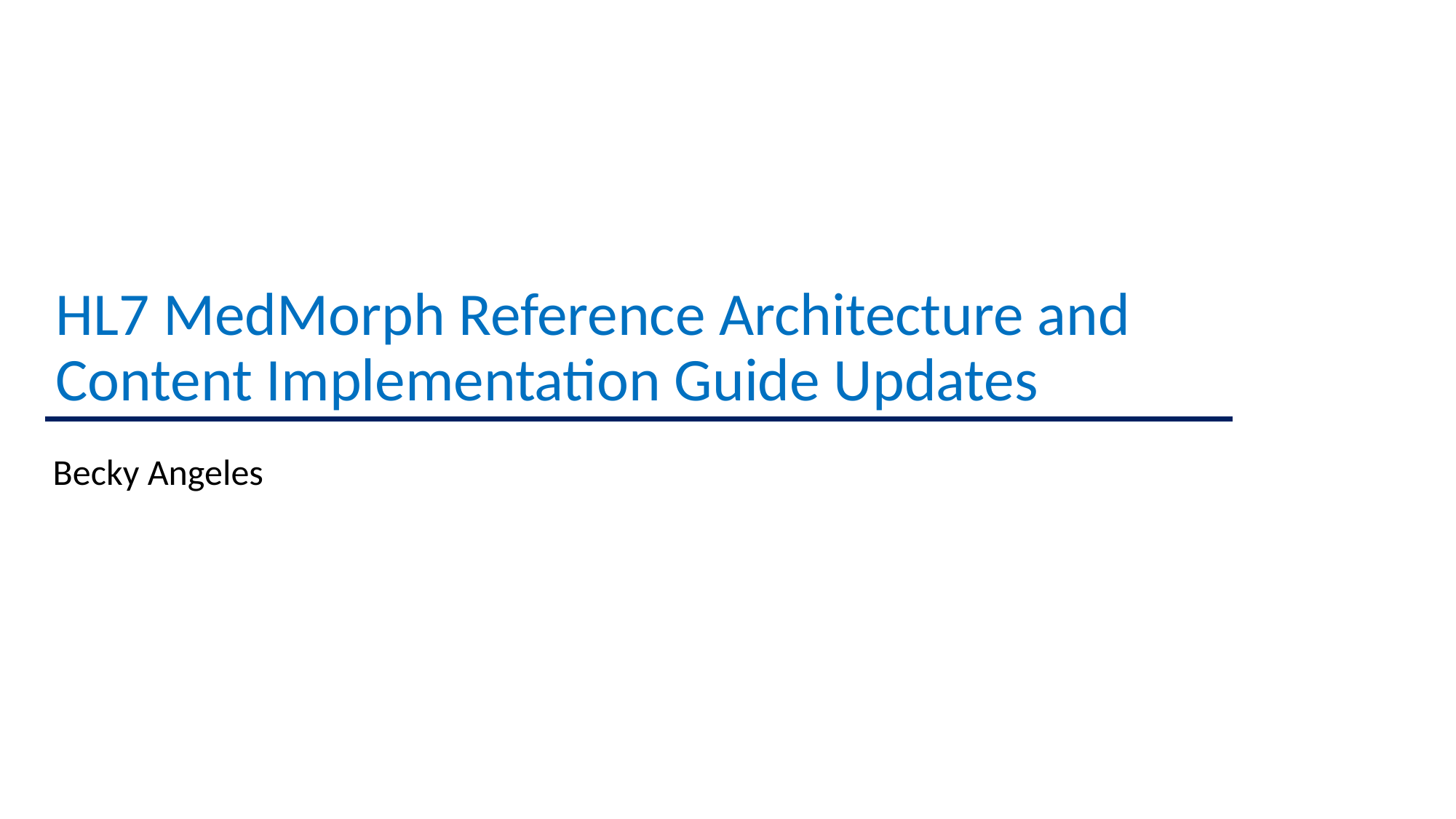

# HL7 MedMorph Reference Architecture and Content Implementation Guide Updates
Becky Angeles